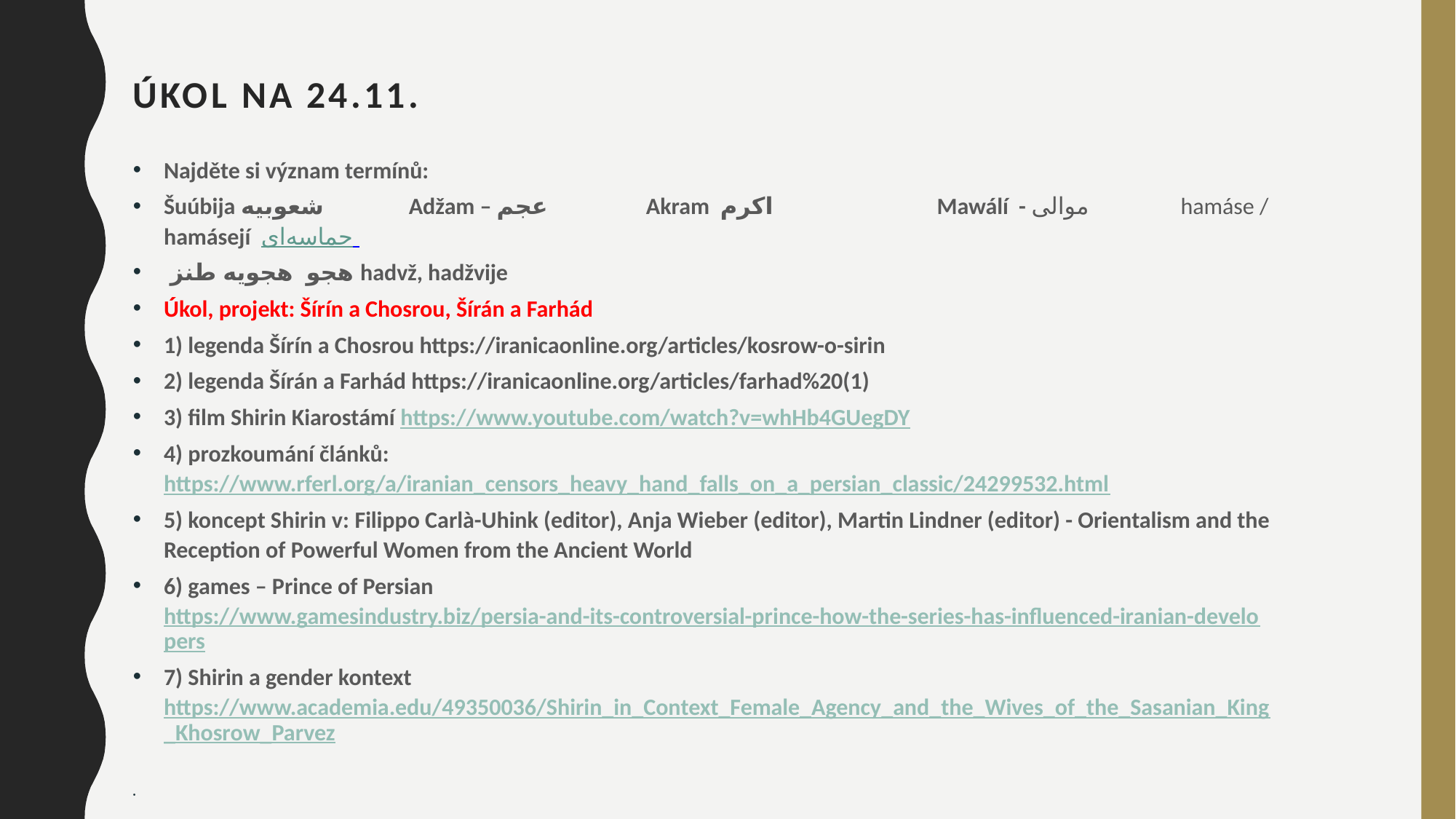

# Úkol na 24.11.
Najděte si význam termínů:
Šuúbija شعوبیه             Adžam – عجم               Akram  اکرم                         Mawálí  - موالی              hamáse / hamásejí  حماسه‌ای
 هجو  هجویه طنز hadvž, hadžvije
Úkol, projekt: Šírín a Chosrou, Šírán a Farhád
1) legenda Šírín a Chosrou https://iranicaonline.org/articles/kosrow-o-sirin
2) legenda Šírán a Farhád https://iranicaonline.org/articles/farhad%20(1)
3) film Shirin Kiarostámí https://www.youtube.com/watch?v=whHb4GUegDY
4) prozkoumání článků: https://www.rferl.org/a/iranian_censors_heavy_hand_falls_on_a_persian_classic/24299532.html
5) koncept Shirin v: Filippo Carlà-Uhink (editor), Anja Wieber (editor), Martin Lindner (editor) - Orientalism and the Reception of Powerful Women from the Ancient World
6) games – Prince of Persian https://www.gamesindustry.biz/persia-and-its-controversial-prince-how-the-series-has-influenced-iranian-developers
7) Shirin a gender kontext https://www.academia.edu/49350036/Shirin_in_Context_Female_Agency_and_the_Wives_of_the_Sasanian_King_Khosrow_Parvez